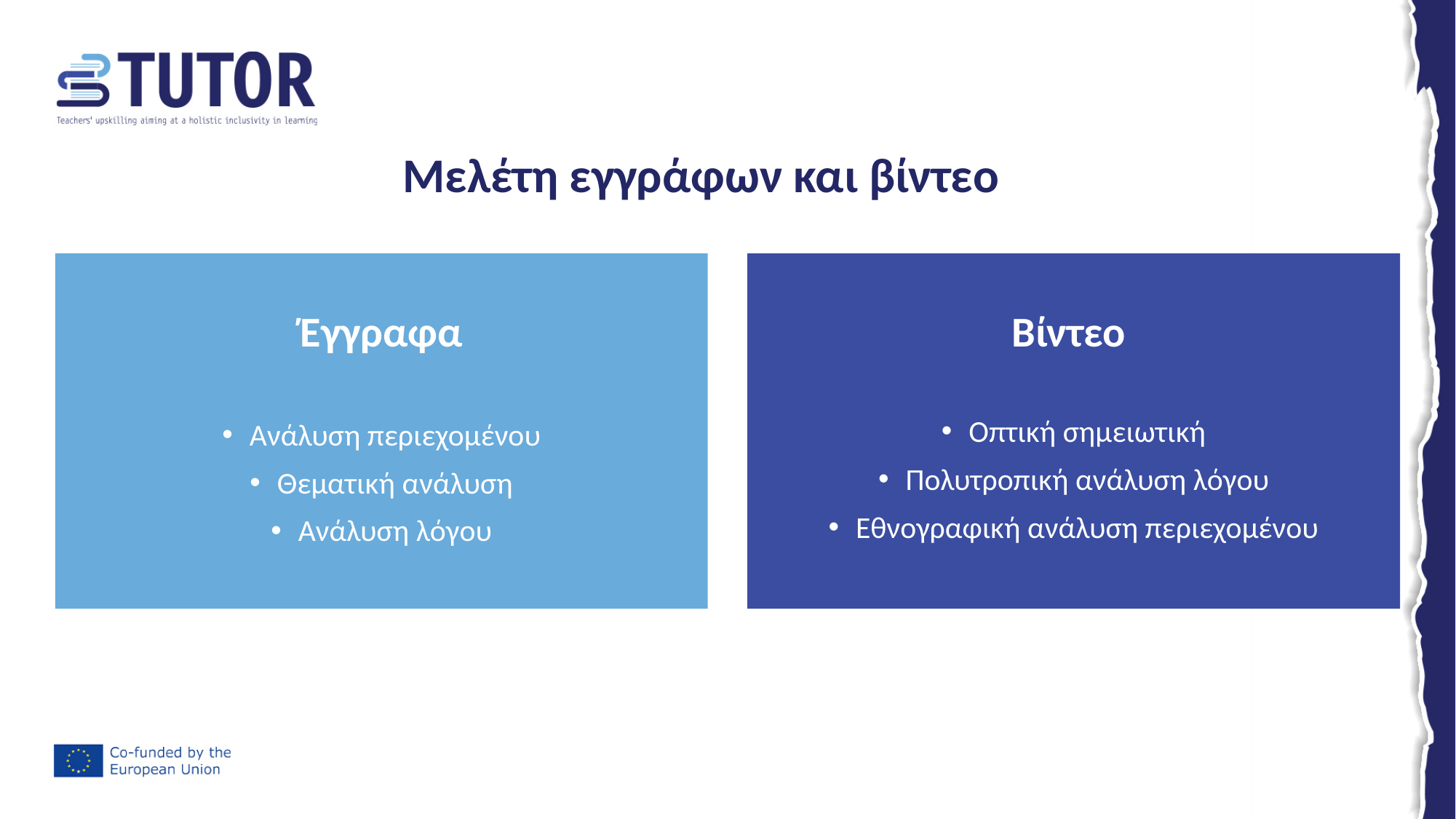

# Μελέτη εγγράφων και βίντεο

Βίντεο

Οπτική σημειωτική
Πολυτροπική ανάλυση λόγου
Εθνογραφική ανάλυση περιεχομένου

Έγγραφα

Ανάλυση περιεχομένου
Θεματική ανάλυση
Ανάλυση λόγου